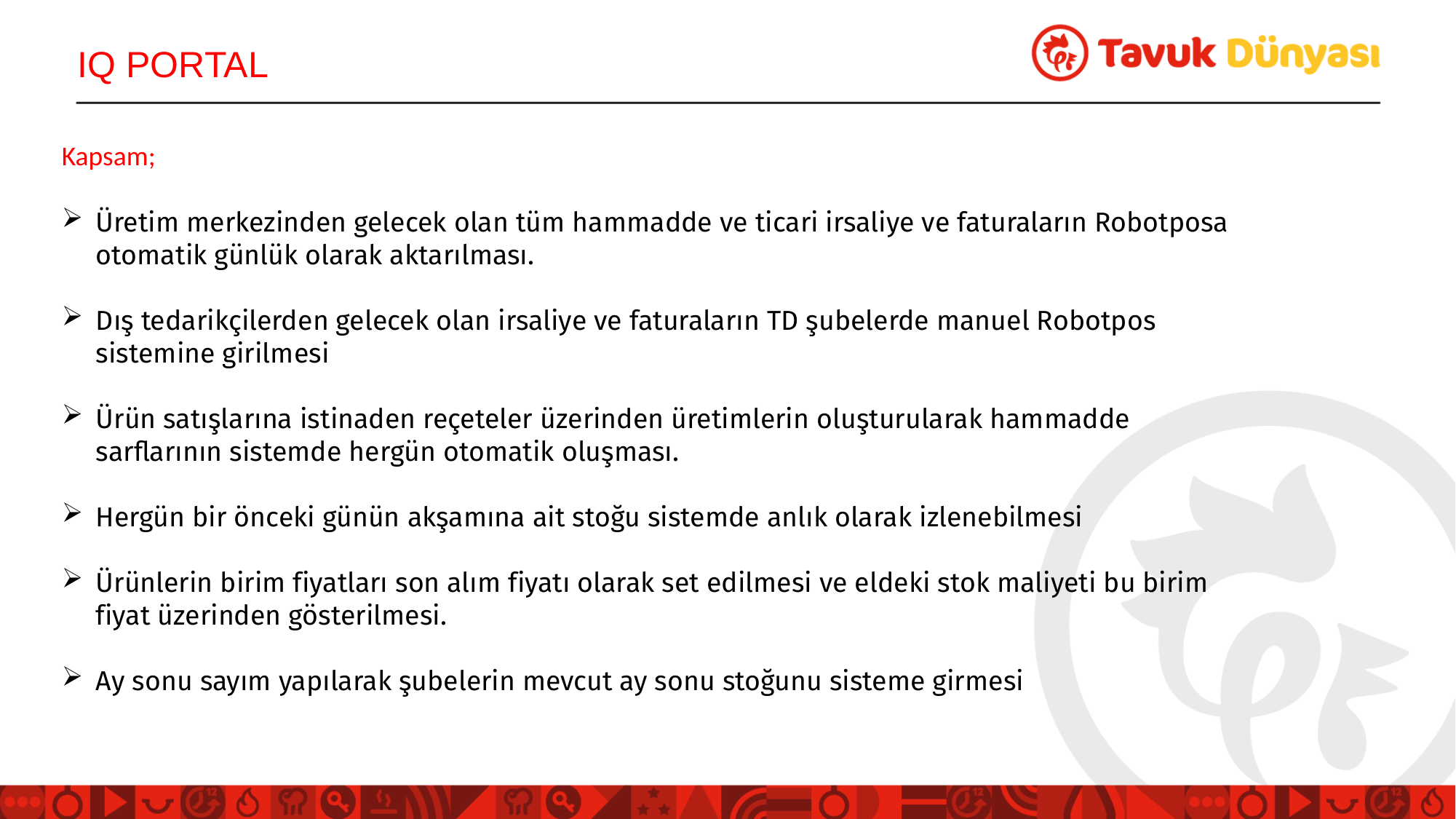

IQ PORTAL

Kapsam;

Üretim merkezinden gelecek olan tüm hammadde ve ticari irsaliye ve faturaların Robotposa otomatik günlük olarak aktarılması.

Dış tedarikçilerden gelecek olan irsaliye ve faturaların TD şubelerde manuel Robotpos sistemine girilmesi

Ürün satışlarına istinaden reçeteler üzerinden üretimlerin oluşturularak hammadde sarflarının sistemde hergün otomatik oluşması.

Hergün bir önceki günün akşamına ait stoğu sistemde anlık olarak izlenebilmesi

Ürünlerin birim fiyatları son alım fiyatı olarak set edilmesi ve eldeki stok maliyeti bu birim fiyat üzerinden gösterilmesi.

Ay sonu sayım yapılarak şubelerin mevcut ay sonu stoğunu sisteme girmesi